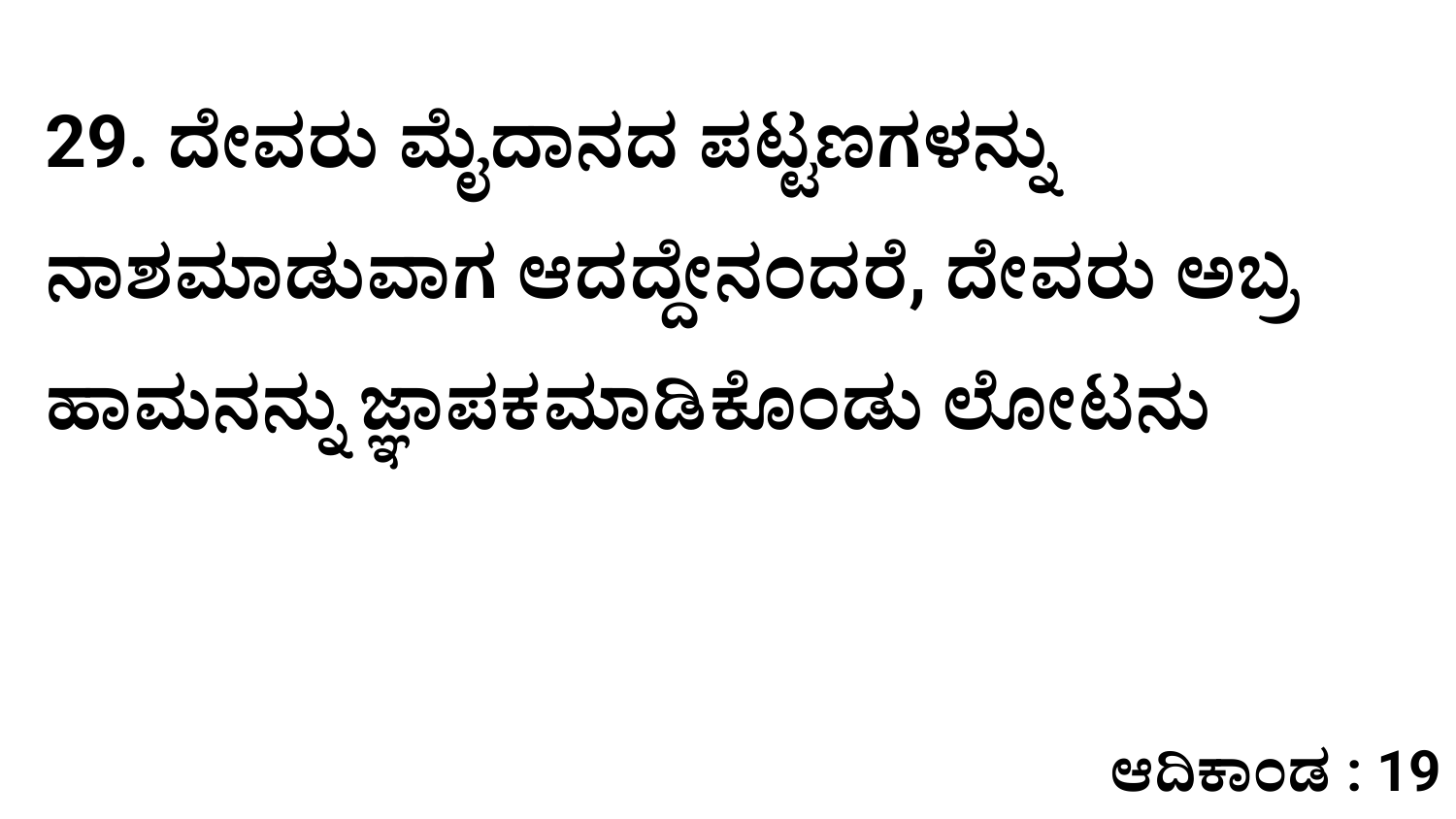

29. ದೇವರು ಮೈದಾನದ ಪಟ್ಟಣಗಳನ್ನು ನಾಶಮಾಡುವಾಗ ಆದದ್ದೇನಂದರೆ, ದೇವರು ಅಬ್ರ ಹಾಮನನ್ನು ಜ್ಞಾಪಕಮಾಡಿಕೊಂಡು ಲೋಟನು
ಆದಿಕಾಂಡ : 19